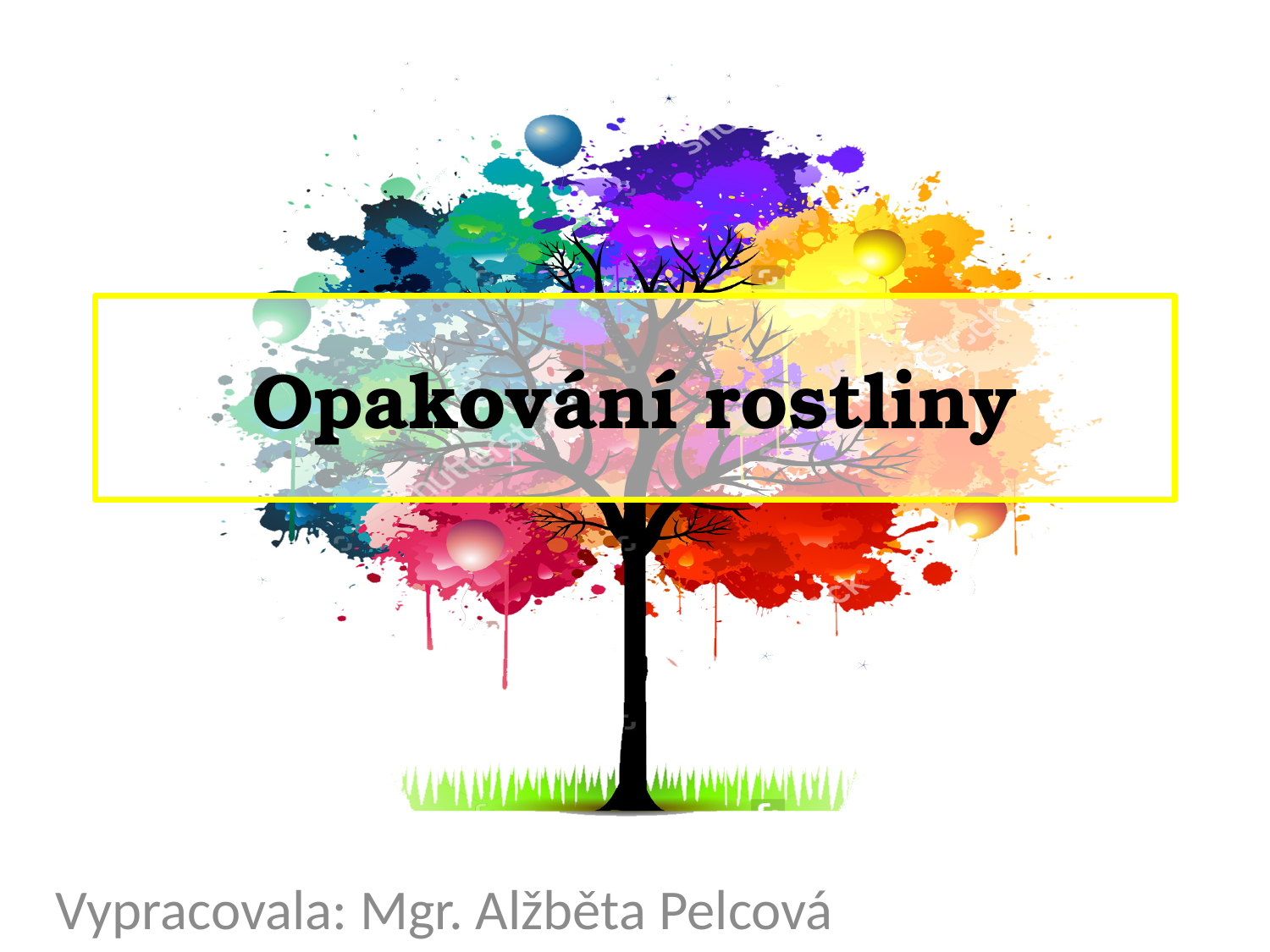

# Opakování rostliny
Vypracovala: Mgr. Alžběta Pelcová